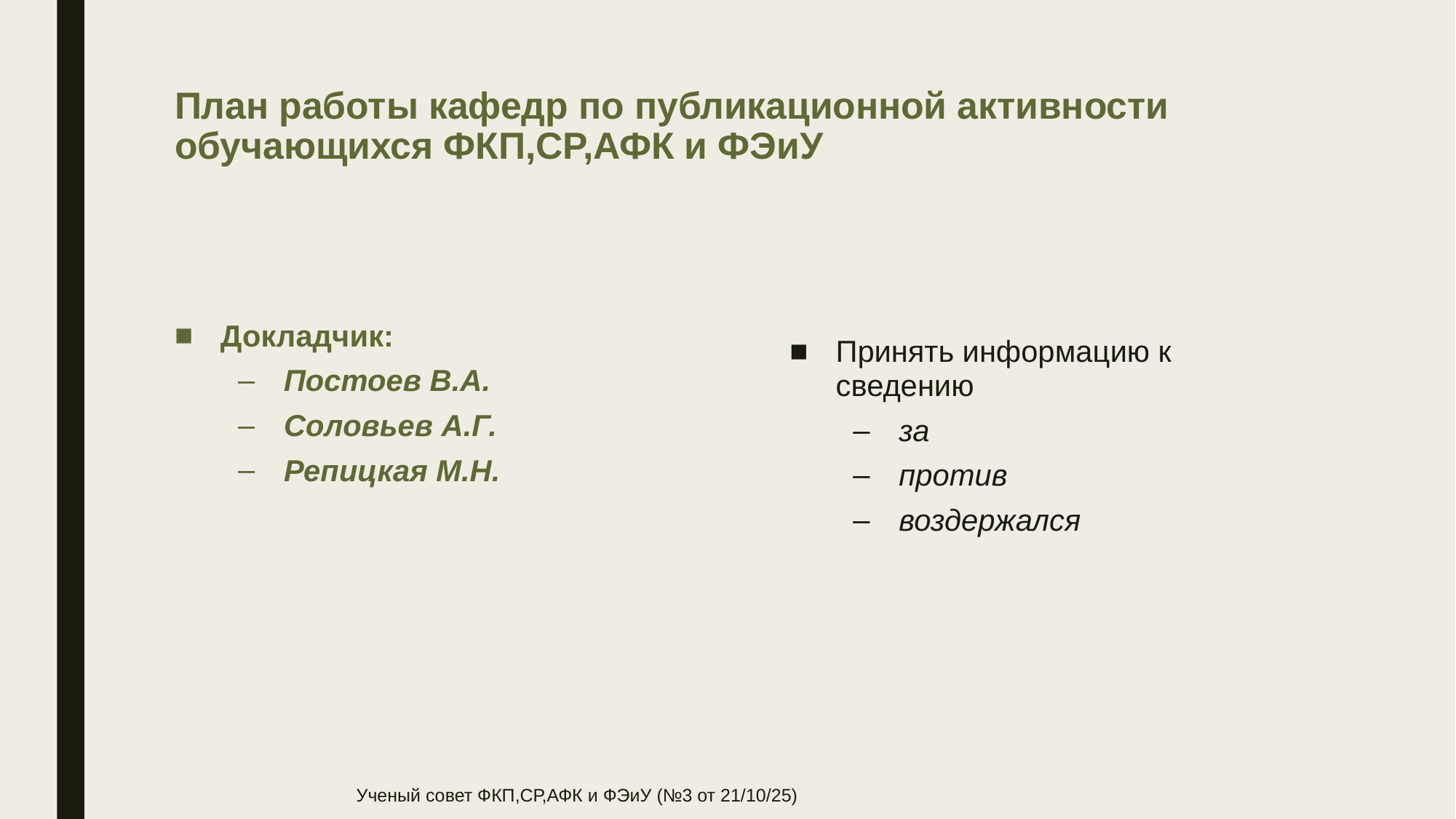

# План работы кафедр по публикационной активности обучающихся ФКП,СР,АФК и ФЭиУ
Докладчик:
Постоев В.А.
Соловьев А.Г.
Репицкая М.Н.

Принять информацию к сведению
за
против
воздержался

Ученый совет ФКП,СР,АФК и ФЭиУ (№3 от 21/10/25)